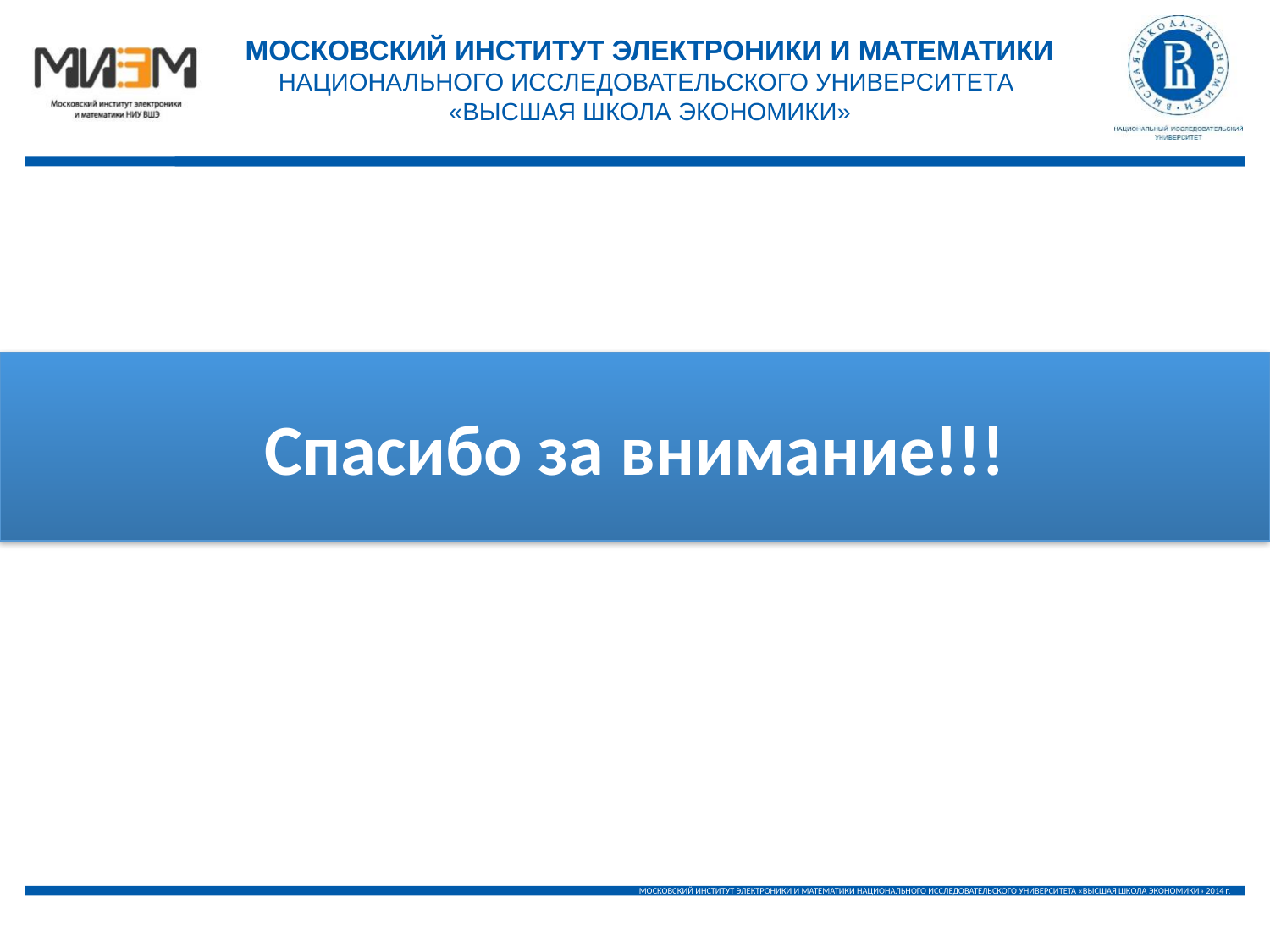

МОСКОВСКИЙ ИНСТИТУТ ЭЛЕКТРОНИКИ И МАТЕМАТИКИ
НАЦИОНАЛЬНОГО ИССЛЕДОВАТЕЛЬСКОГО УНИВЕРСИТЕТА
«ВЫСШАЯ ШКОЛА ЭКОНОМИКИ»
Спасибо за внимание!!!